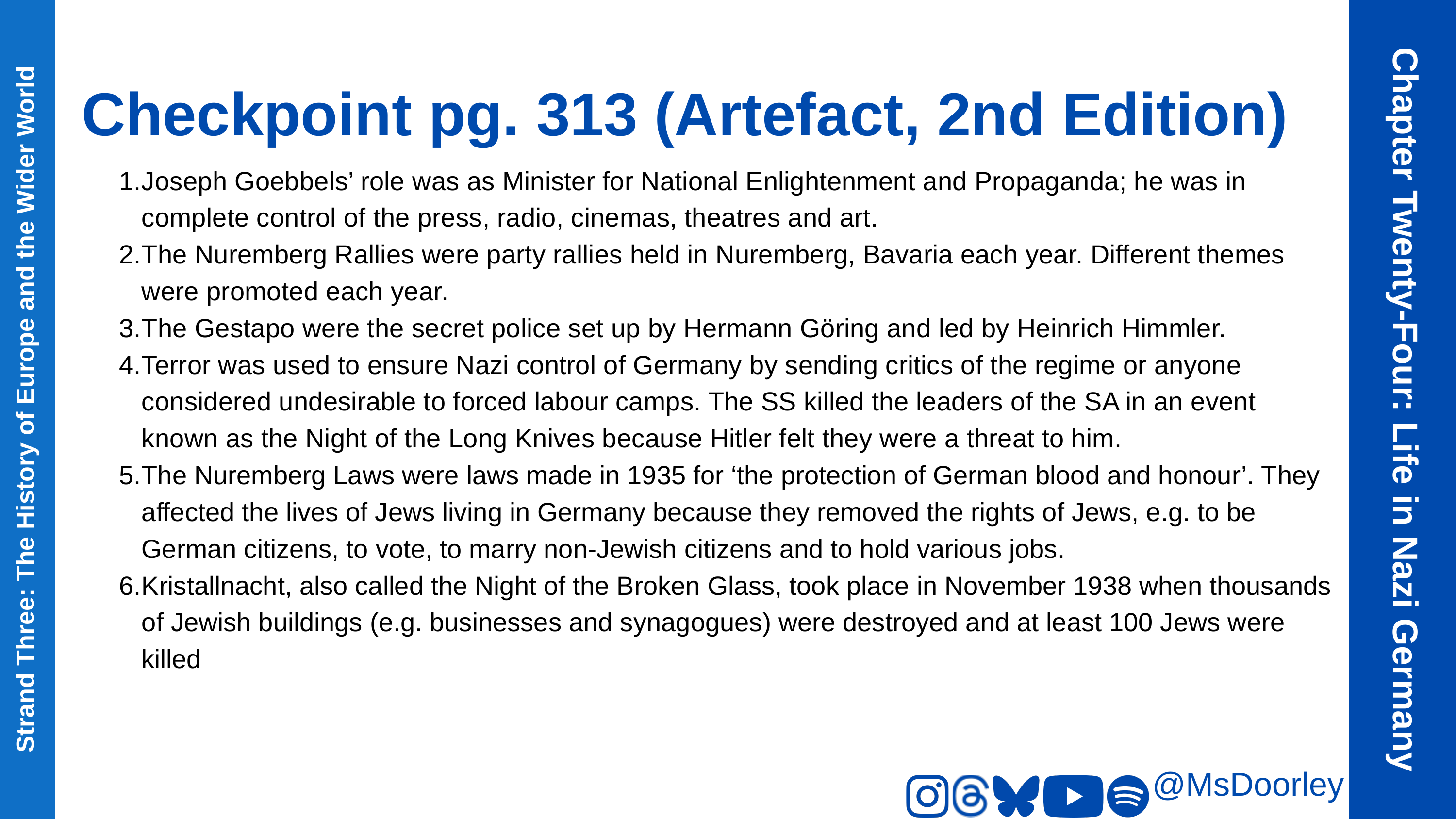

Checkpoint pg. 313 (Artefact, 2nd Edition)
Joseph Goebbels’ role was as Minister for National Enlightenment and Propaganda; he was in complete control of the press, radio, cinemas, theatres and art.
The Nuremberg Rallies were party rallies held in Nuremberg, Bavaria each year. Different themes were promoted each year.
The Gestapo were the secret police set up by Hermann Göring and led by Heinrich Himmler.
Terror was used to ensure Nazi control of Germany by sending critics of the regime or anyone considered undesirable to forced labour camps. The SS killed the leaders of the SA in an event known as the Night of the Long Knives because Hitler felt they were a threat to him.
The Nuremberg Laws were laws made in 1935 for ‘the protection of German blood and honour’. They affected the lives of Jews living in Germany because they removed the rights of Jews, e.g. to be German citizens, to vote, to marry non-Jewish citizens and to hold various jobs.
Kristallnacht, also called the Night of the Broken Glass, took place in November 1938 when thousands of Jewish buildings (e.g. businesses and synagogues) were destroyed and at least 100 Jews were killed
Chapter Twenty-Four: Life in Nazi Germany
Strand Three: The History of Europe and the Wider World

@MsDoorley